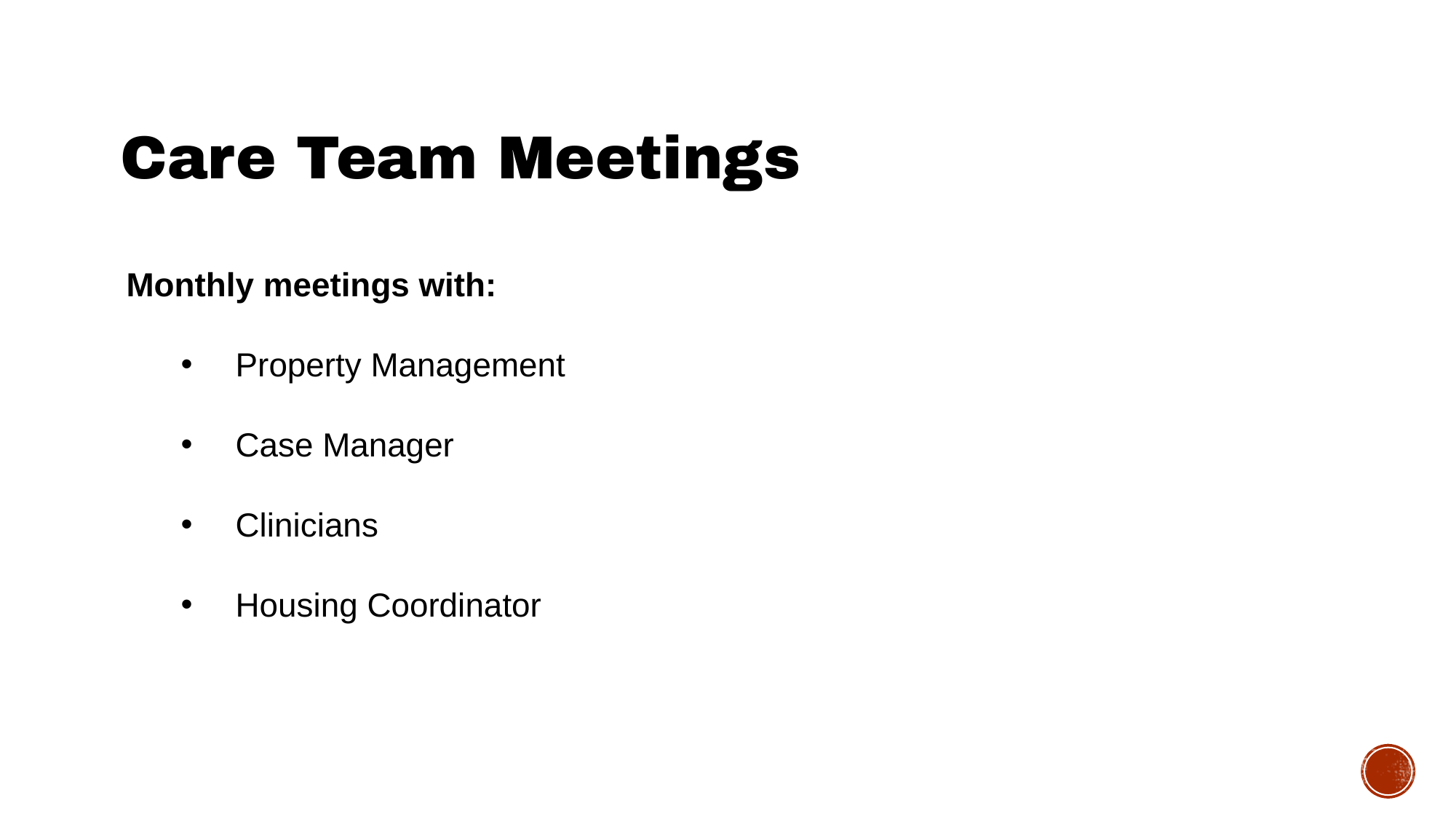

Care Team Meetings
Monthly meetings with:

Property Management

Case Manager

Clinicians

Housing Coordinator